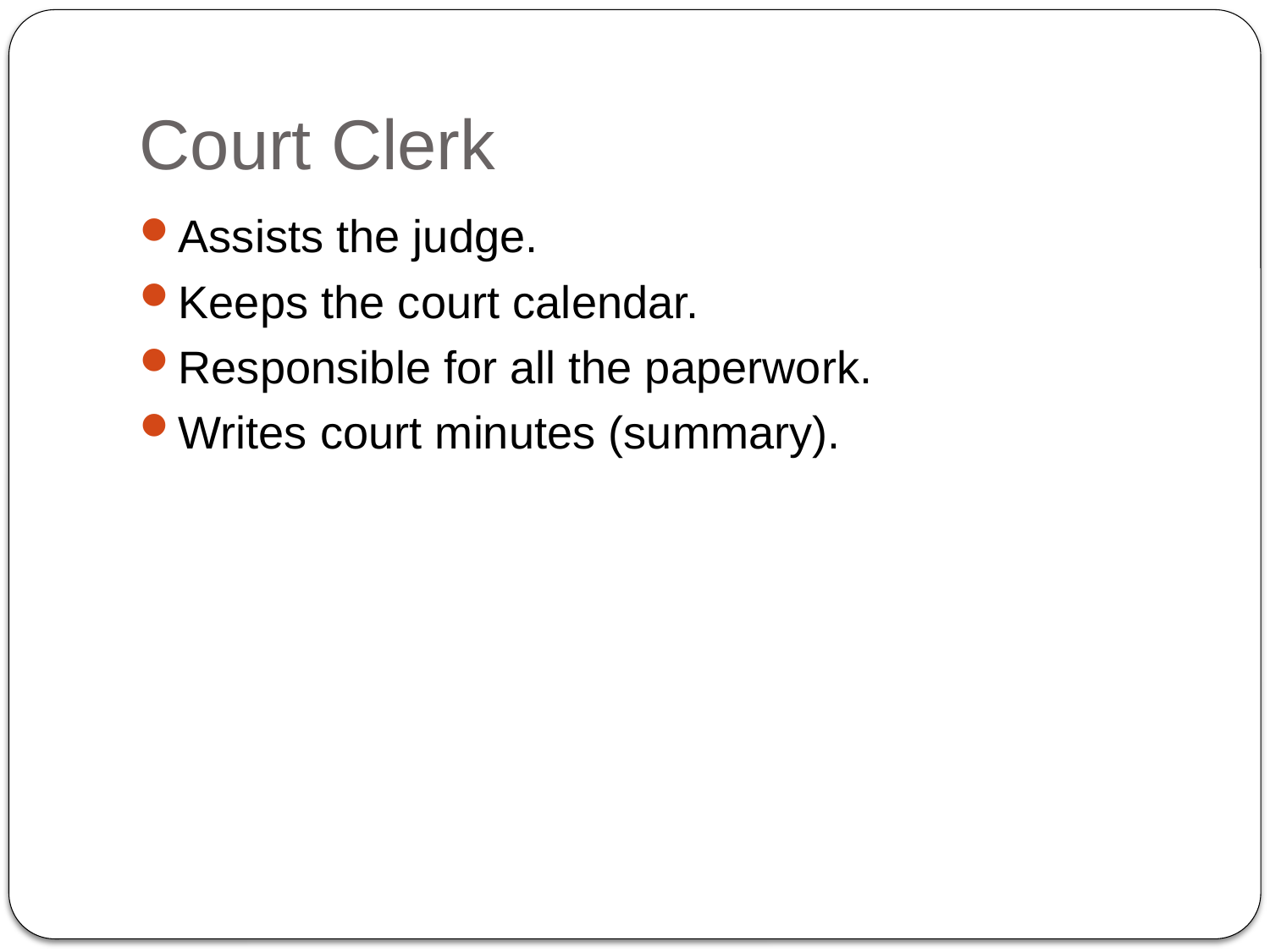

# Court Clerk
Assists the judge.
Keeps the court calendar.
Responsible for all the paperwork.
Writes court minutes (summary).